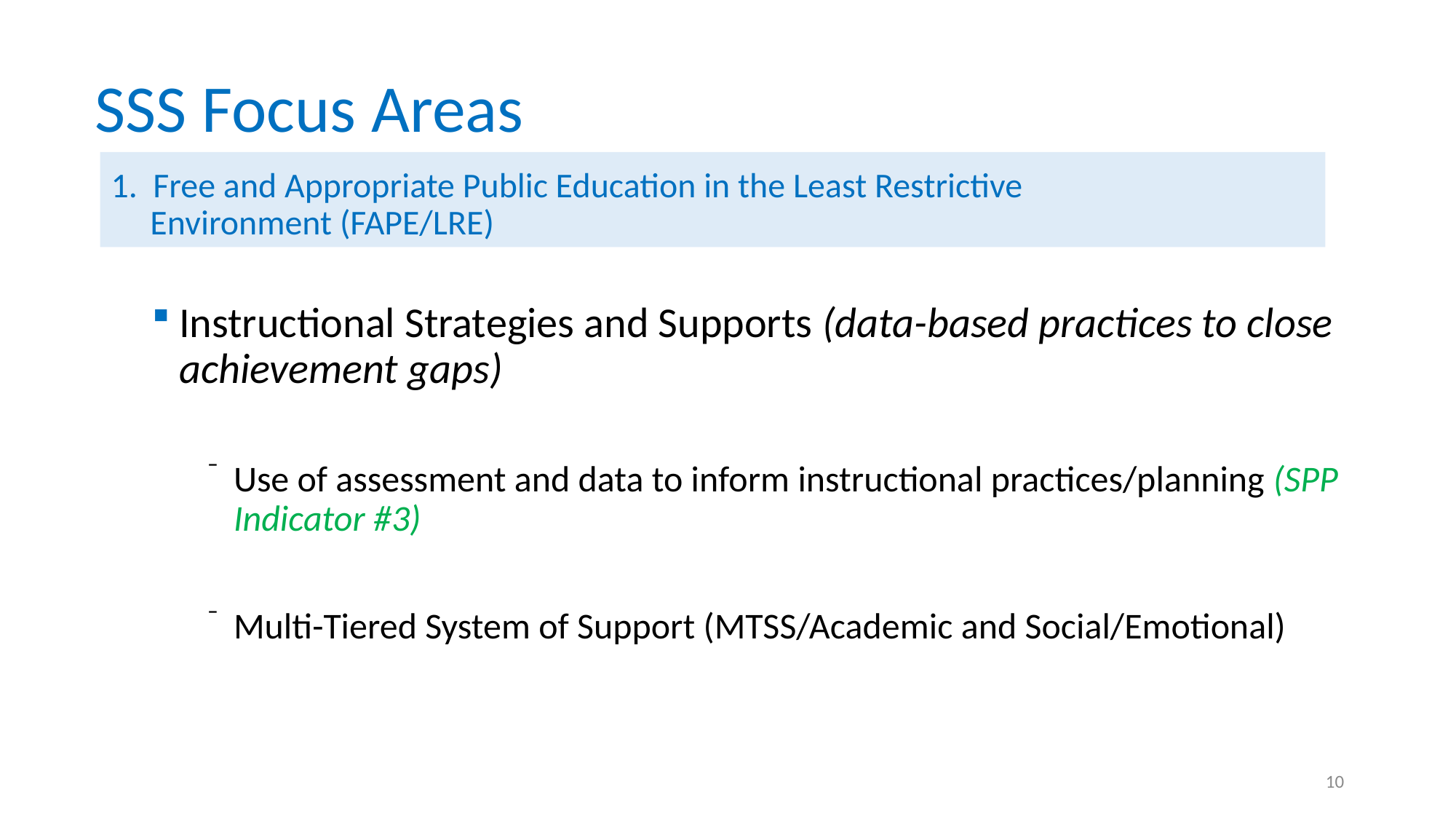

SSS Focus Areas
# 1.  Free and Appropriate Public Education in the Least Restrictive Environment (FAPE/LRE)

Instructional Strategies and Supports (data-based practices to close achievement gaps)

Use of assessment and data to inform instructional practices/planning (SPP Indicator #3)

Multi-Tiered System of Support (MTSS/Academic and Social/Emotional)
10